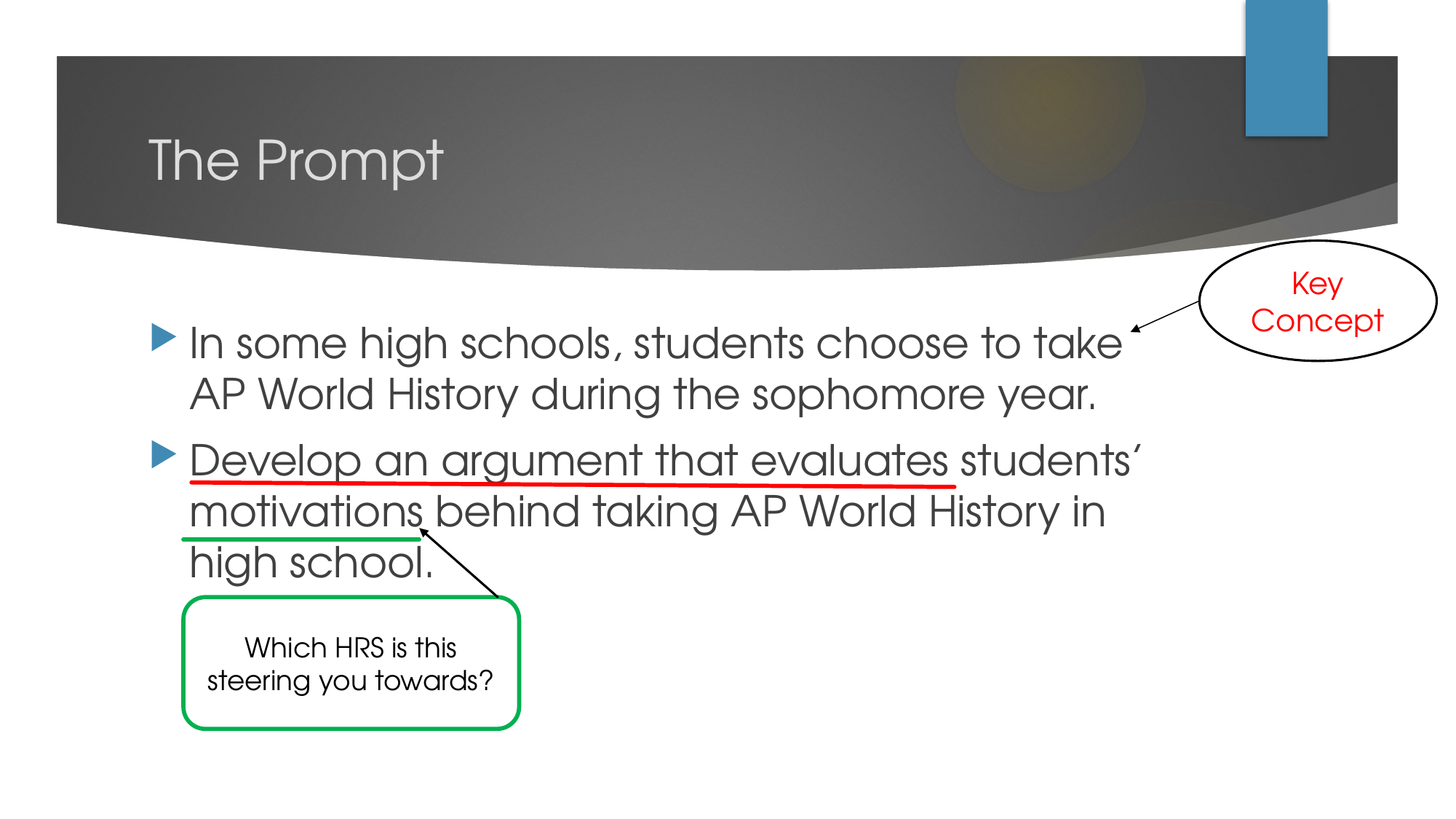

# The Prompt
Key Concept
In some high schools, students choose to take AP World History during the sophomore year.
Develop an argument that evaluates students’ motivations behind taking AP World History in high school.
Which HRS is this steering you towards?